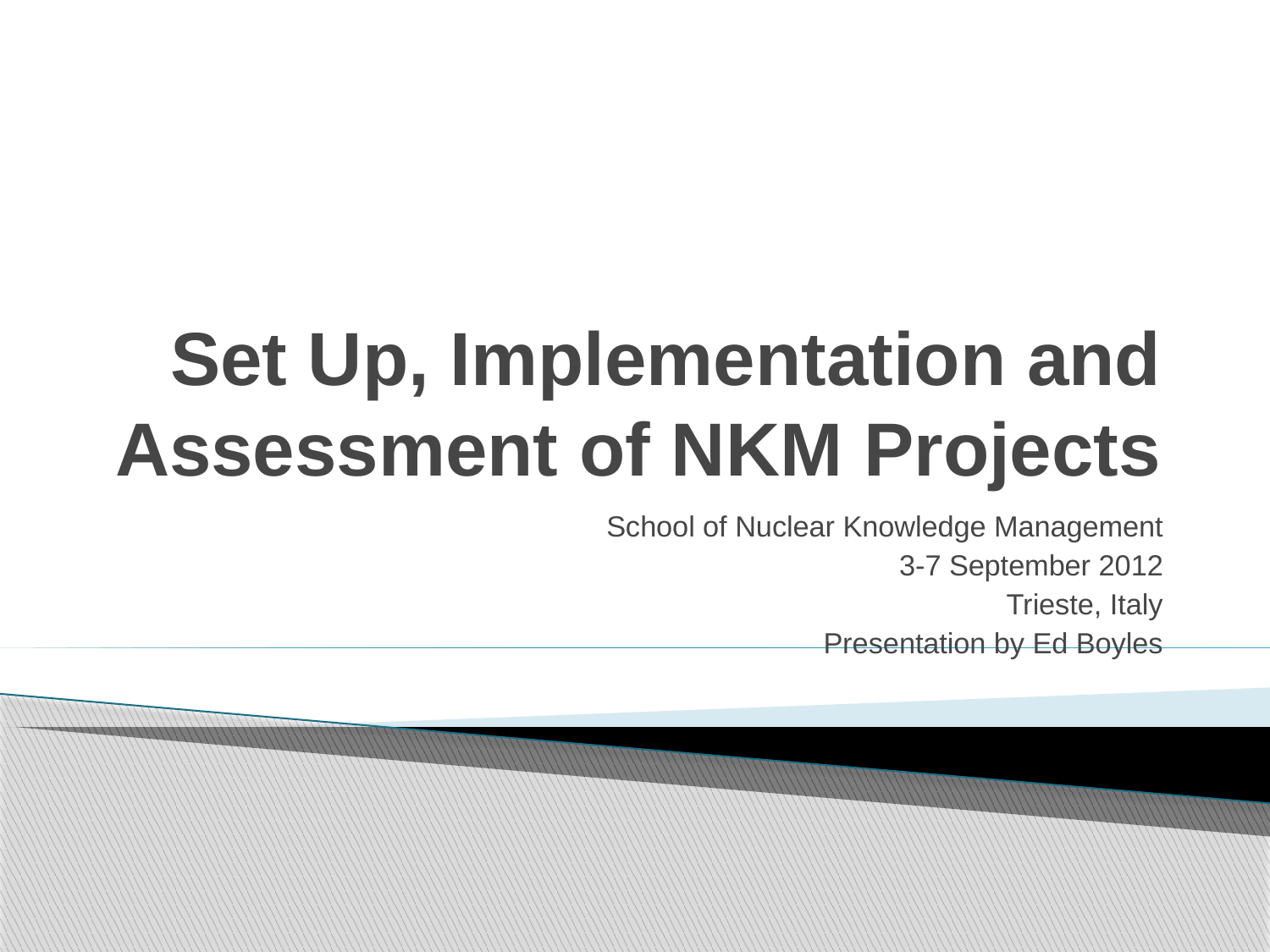

# Set Up, Implementation and Assessment of NKM Projects
School of Nuclear Knowledge Management
3-7 September 2012
Trieste, Italy
Presentation by Ed Boyles